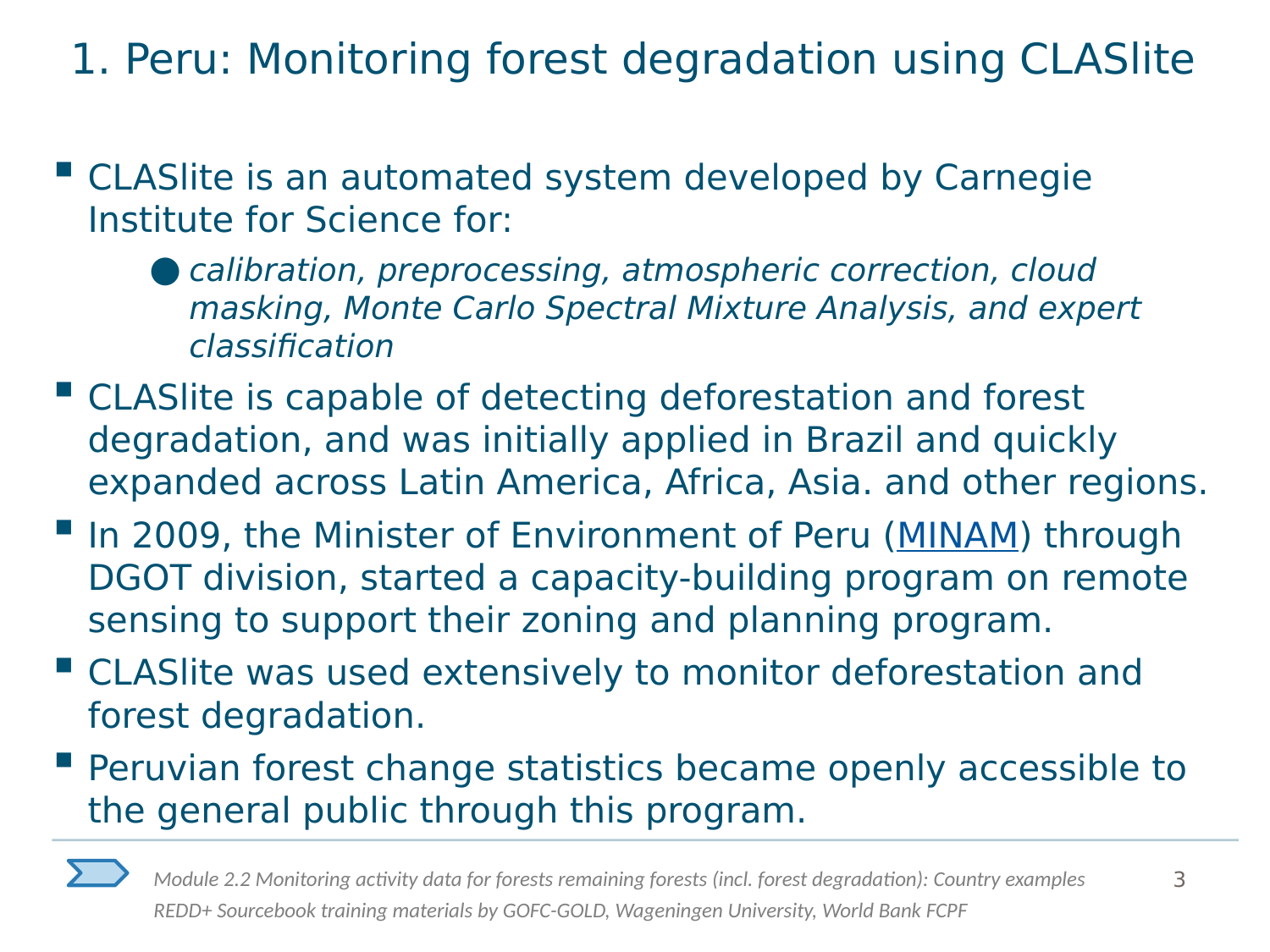

# 1. Peru: Monitoring forest degradation using CLASlite
CLASlite is an automated system developed by Carnegie Institute for Science for:
calibration, preprocessing, atmospheric correction, cloud masking, Monte Carlo Spectral Mixture Analysis, and expert classification
CLASlite is capable of detecting deforestation and forest degradation, and was initially applied in Brazil and quickly expanded across Latin America, Africa, Asia. and other regions.
In 2009, the Minister of Environment of Peru (MINAM) through DGOT division, started a capacity-building program on remote sensing to support their zoning and planning program.
CLASlite was used extensively to monitor deforestation and forest degradation.
Peruvian forest change statistics became openly accessible to the general public through this program.